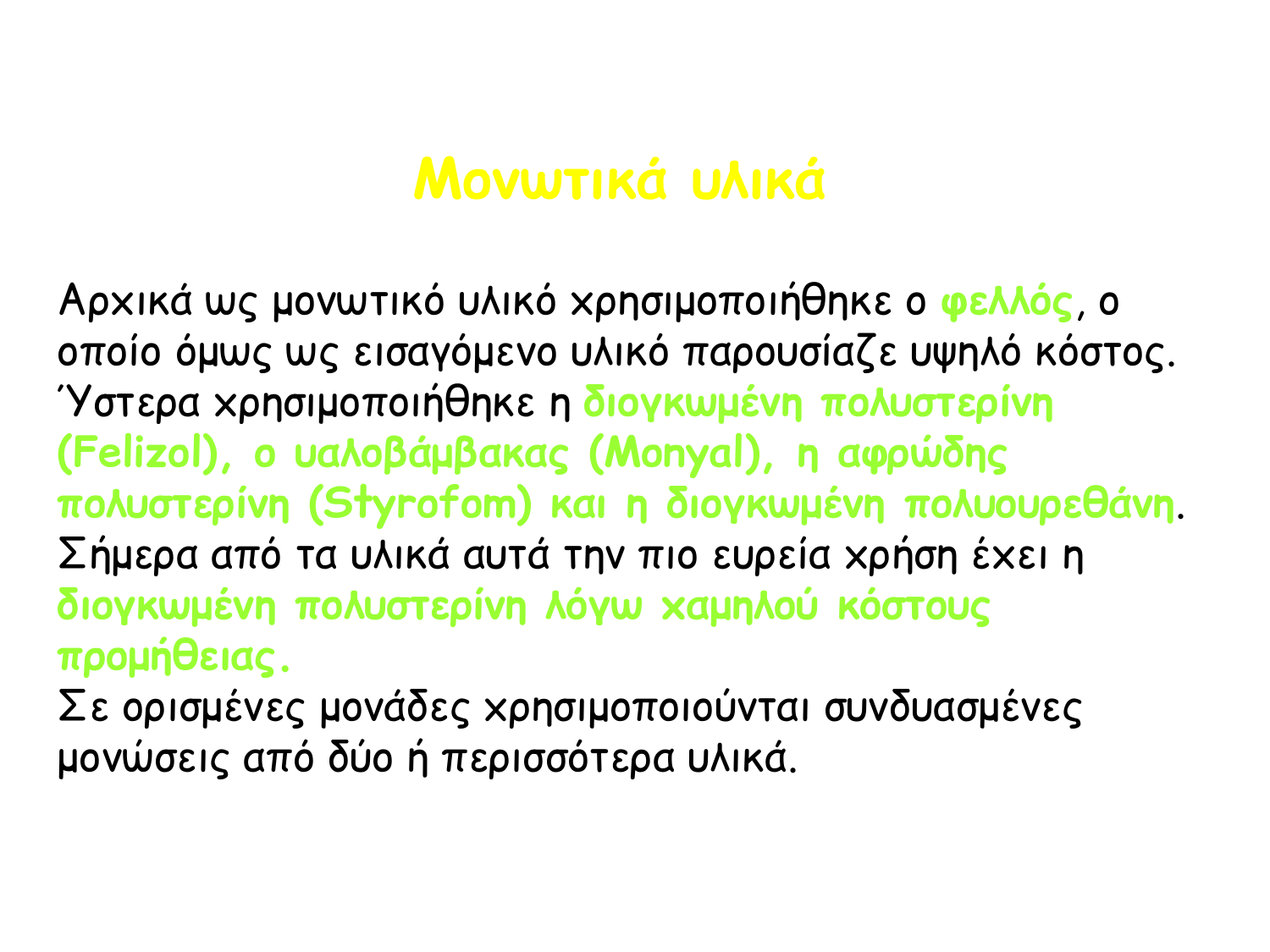

Μονωτικά υλικά
Αρχικά ως μονωτικό υλικό χρησιμοποιήθηκε ο φελλός, ο οποίο όμως ως εισαγόμενο υλικό παρουσίαζε υψηλό κόστος. Ύστερα χρησιμοποιήθηκε η διογκωμένη πολυστερίνη (Felizol), ο υαλοβάμβακας (Monyal), η αφρώδης πολυστερίνη (Styrofom) και η διογκωμένη πολυουρεθάνη.
Σήμερα από τα υλικά αυτά την πιο ευρεία χρήση έχει η διογκωμένη πολυστερίνη λόγω χαμηλού κόστους προμήθειας.
Σε ορισμένες μονάδες χρησιμοποιούνται συνδυασμένες μονώσεις από δύο ή περισσότερα υλικά.